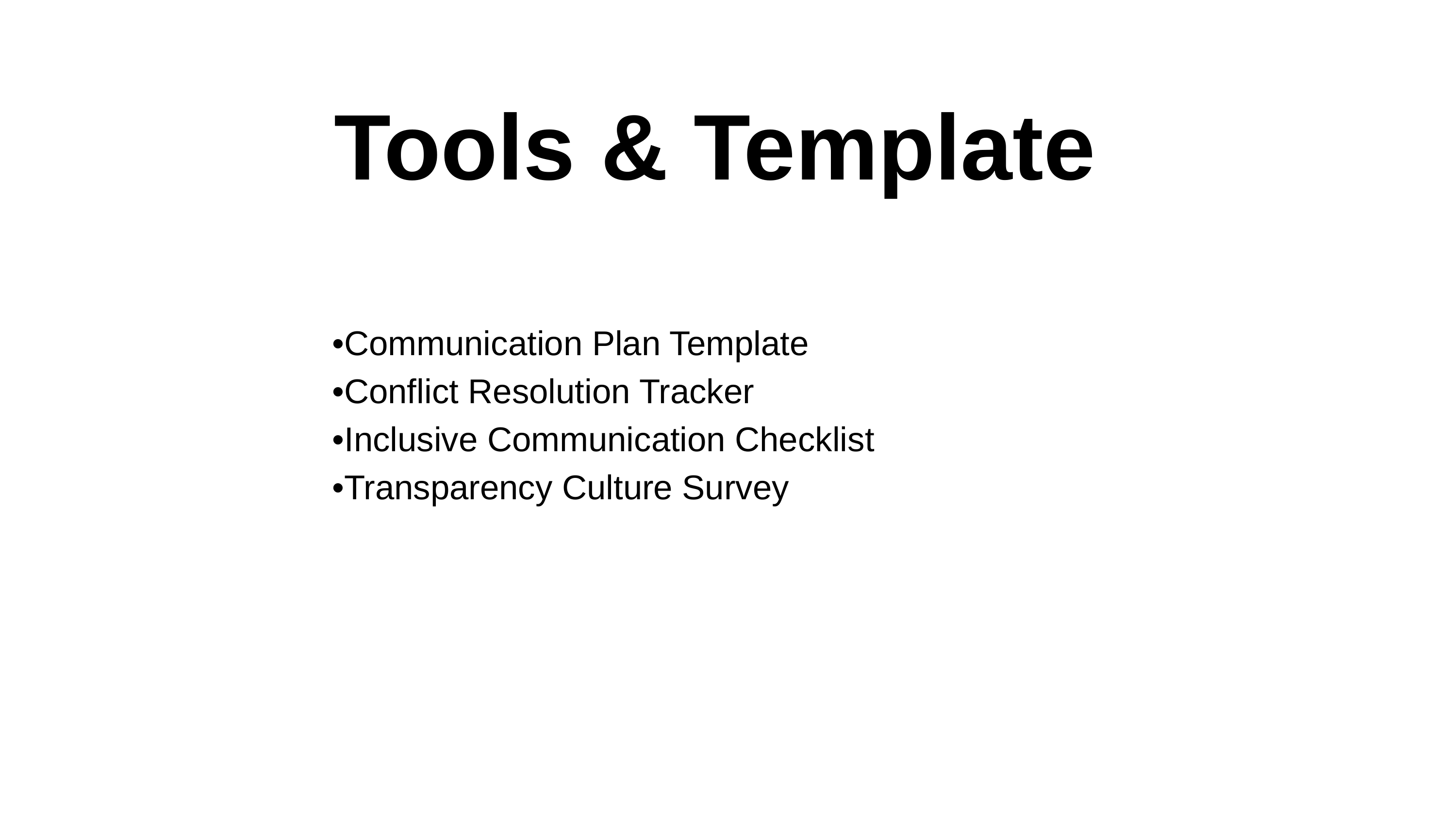

Tools & Template
•Communication Plan Template
•Conflict Resolution Tracker
•Inclusive Communication Checklist
•Transparency Culture Survey